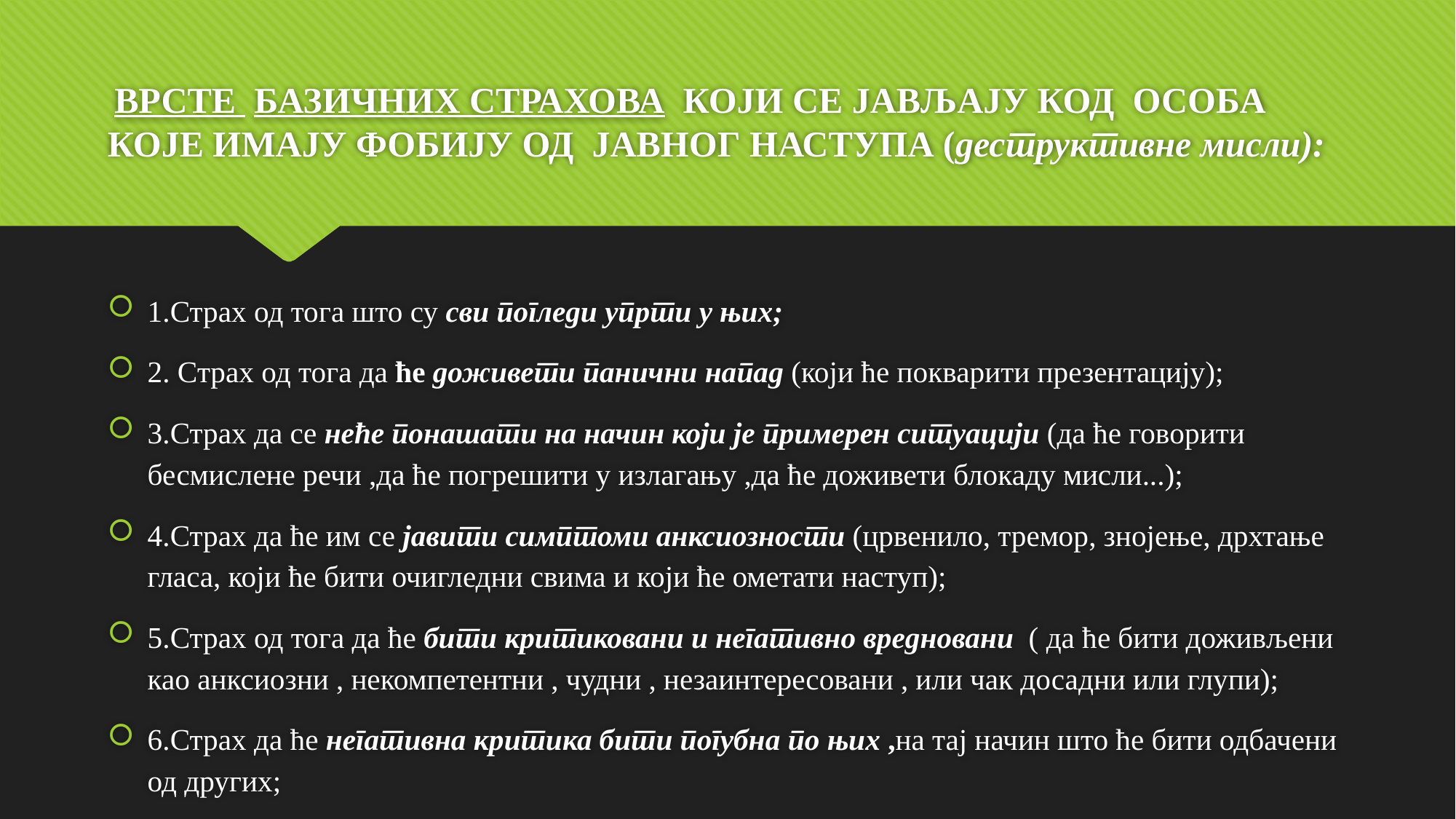

# ВРСТЕ  БАЗИЧНИХ СТРАХОВА  КОЈИ СЕ ЈАВЉАЈУ КОД  ОСОБА КОЈЕ ИМАЈУ ФОБИЈУ ОД  ЈАВНОГ НАСТУПА (деструктивне мисли):
1.Страх од тога што су сви погледи упрти у њих;
2. Страх од тога да ће доживети панични напад (који ће покварити презентацију);
3.Страх да се неће понашати на начин који је примерен ситуацији (да ће говорити бесмислене речи ,да ће погрешити у излагању ,да ће доживети блокаду мисли...);
4.Страх да ће им се јавити симптоми анксиозности (црвенило, тремор, знојење, дрхтање гласа, који ће бити очигледни свима и који ће ометати наступ);
5.Страх од тога да ће бити критиковани и негативно вредновани  ( да ће бити доживљени као анксиозни , некомпетентни , чудни , незаинтересовани , или чак досадни или глупи);
6.Страх да ће негативна критика бити погубна по њих ,на тај начин што ће бити одбачени од других;